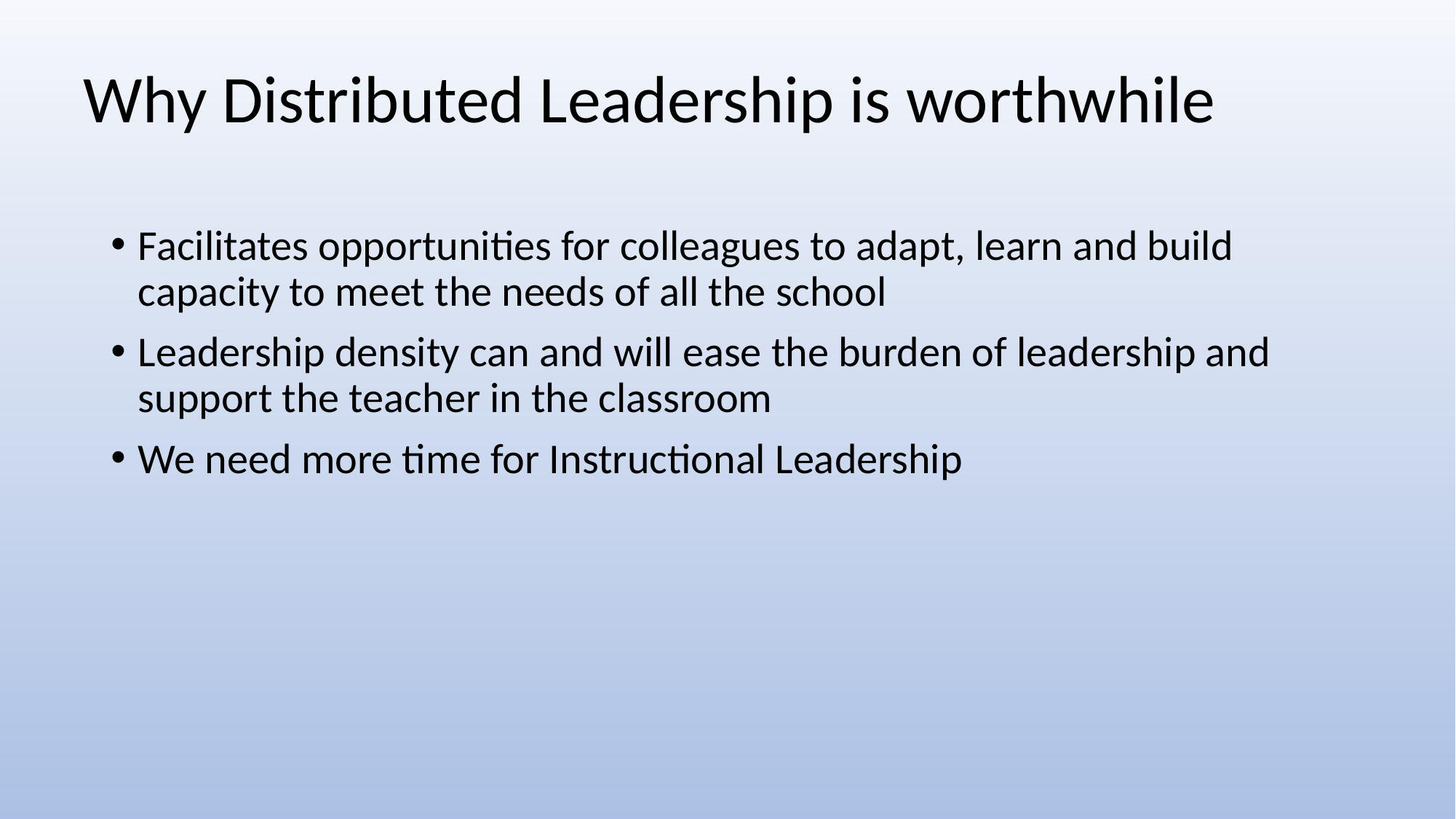

# Why Distributed Leadership is worthwhile
Facilitates opportunities for colleagues to adapt, learn and build capacity to meet the needs of all the school
Leadership density can and will ease the burden of leadership and support the teacher in the classroom
We need more time for Instructional Leadership